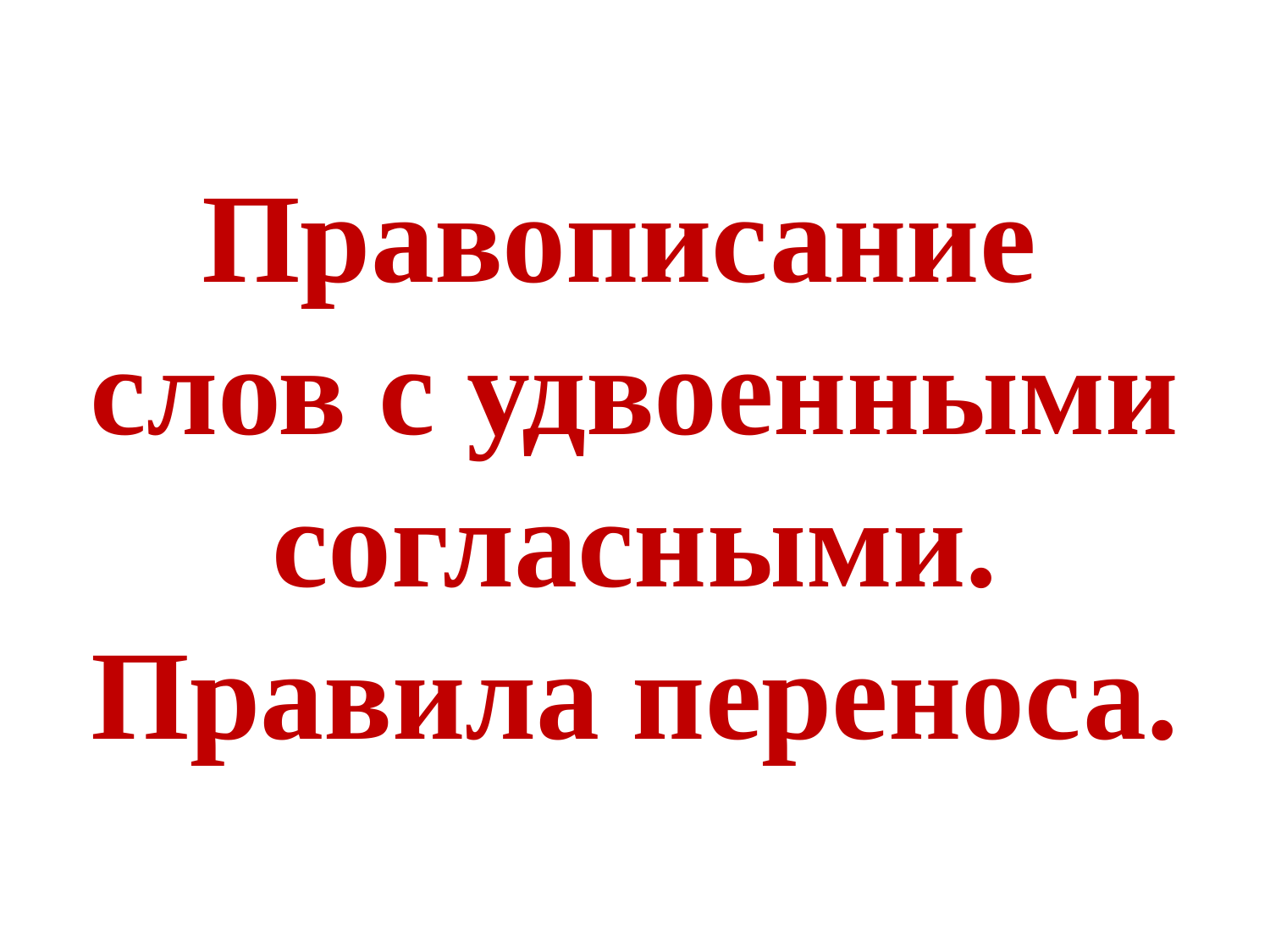

# Правописание  слов с удвоенными согласными. Правила переноса.